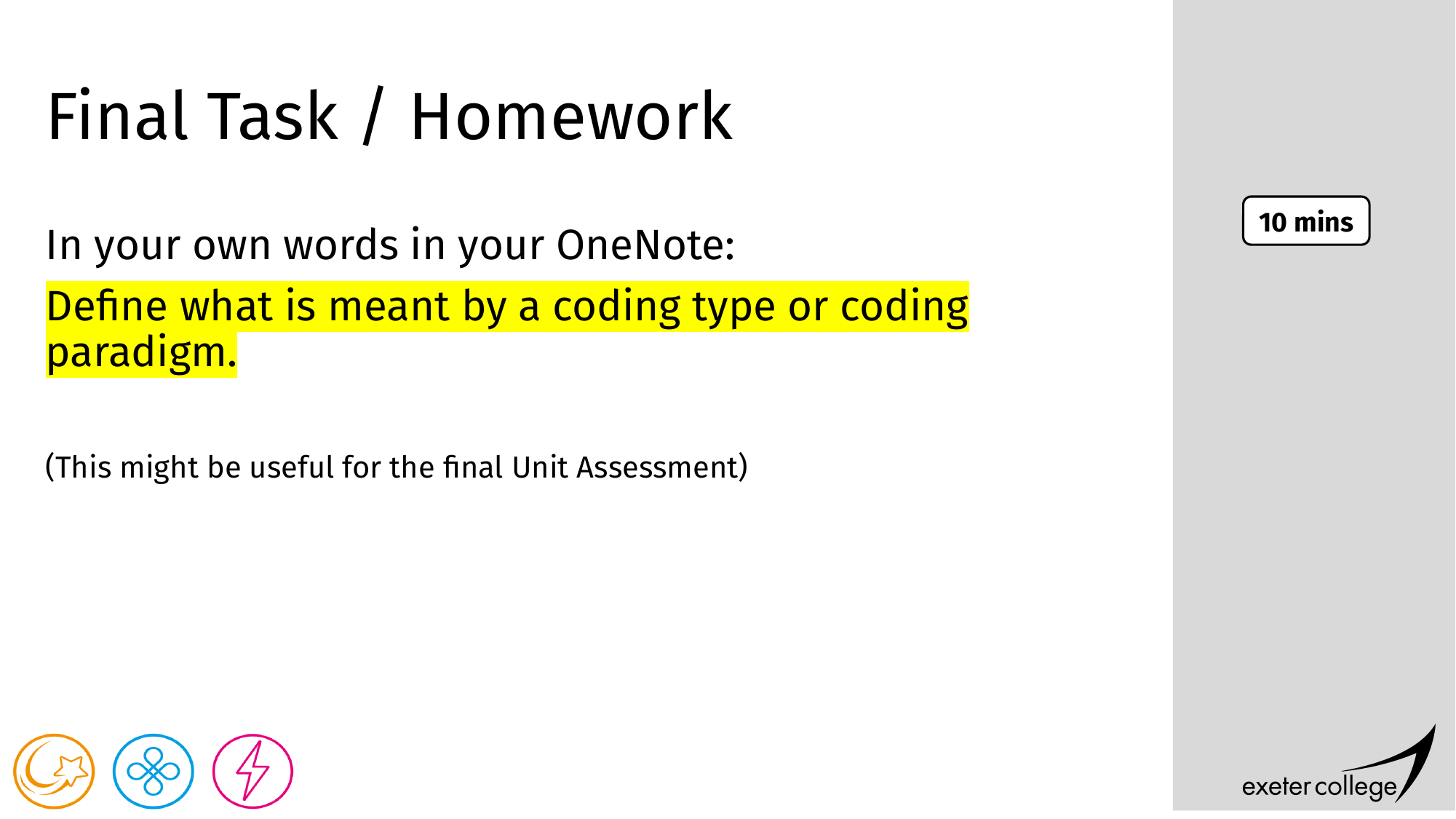

# Final Task / Homework
10 mins
In your own words in your OneNote:
Define what is meant by a coding type or coding paradigm.

(This might be useful for the final Unit Assessment)